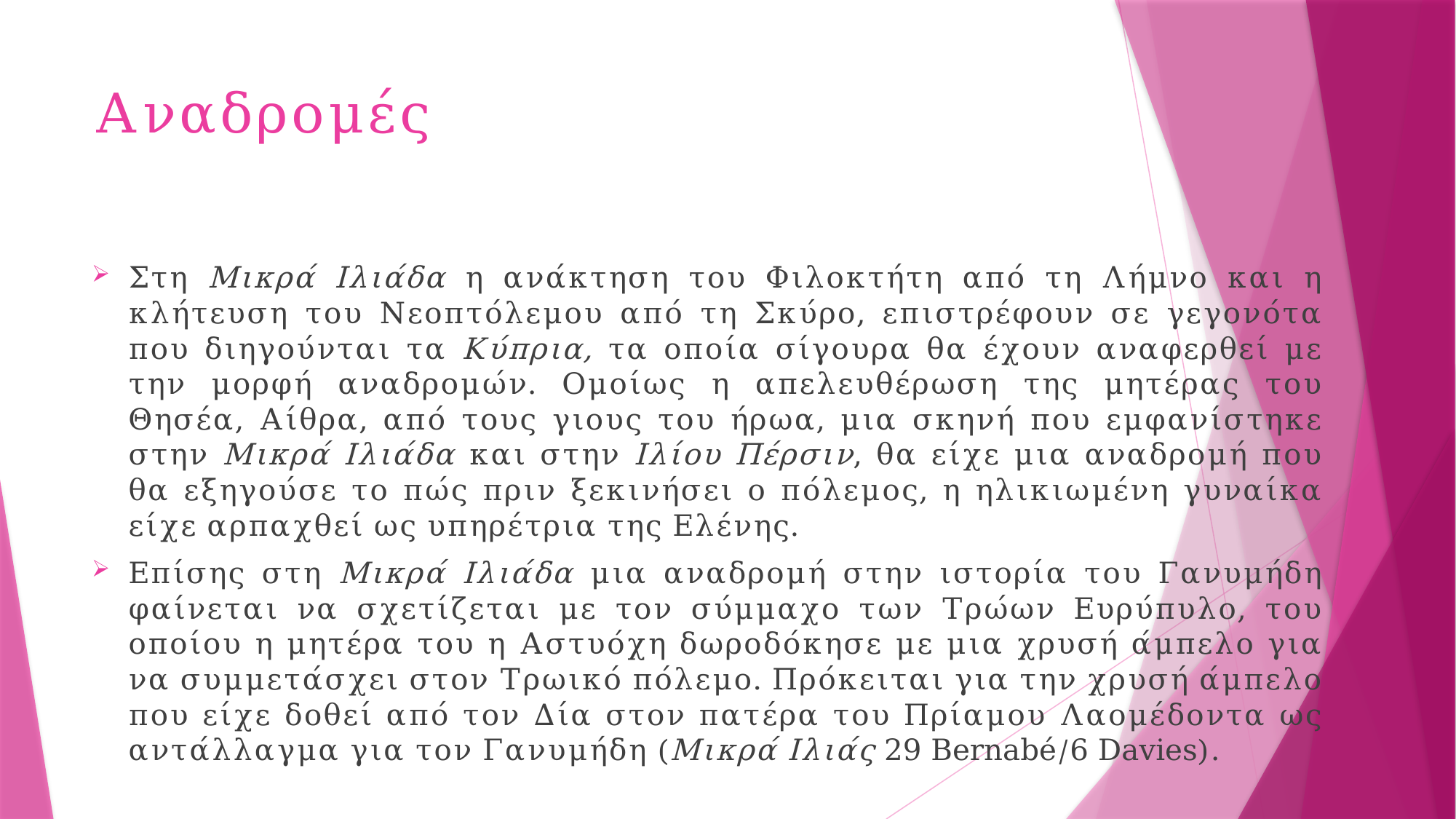

# Αναδρομές
Στη Μικρά Ιλιάδα η ανάκτηση του Φιλοκτήτη από τη Λήμνο και η κλήτευση του Νεοπτόλεμου από τη Σκύρο, επιστρέφουν σε γεγονότα που διηγούνται τα Κύπρια, τα οποία σίγουρα θα έχουν αναφερθεί με την μορφή αναδρομών. Ομοίως η απελευθέρωση της μητέρας του Θησέα, Αίθρα, από τους γιους του ήρωα, μια σκηνή που εμφανίστηκε στην Μικρά Ιλιάδα και στην Ιλίου Πέρσιν, θα είχε μια αναδρομή που θα εξηγούσε το πώς πριν ξεκινήσει ο πόλεμος, η ηλικιωμένη γυναίκα είχε αρπαχθεί ως υπηρέτρια της Ελένης.
Επίσης στη Μικρά Ιλιάδα μια αναδρομή στην ιστορία του Γανυμήδη φαίνεται να σχετίζεται με τον σύμμαχο των Τρώων Ευρύπυλο, του οποίου η μητέρα του η Αστυόχη δωροδόκησε με μια χρυσή άμπελο για να συμμετάσχει στον Τρωικό πόλεμο. Πρόκειται για την χρυσή άμπελο που είχε δοθεί από τον Δία στον πατέρα του Πρίαμου Λαομέδοντα ως αντάλλαγμα για τον Γανυμήδη (Μικρά Ιλιάς 29 Bernabé/6 Davies).